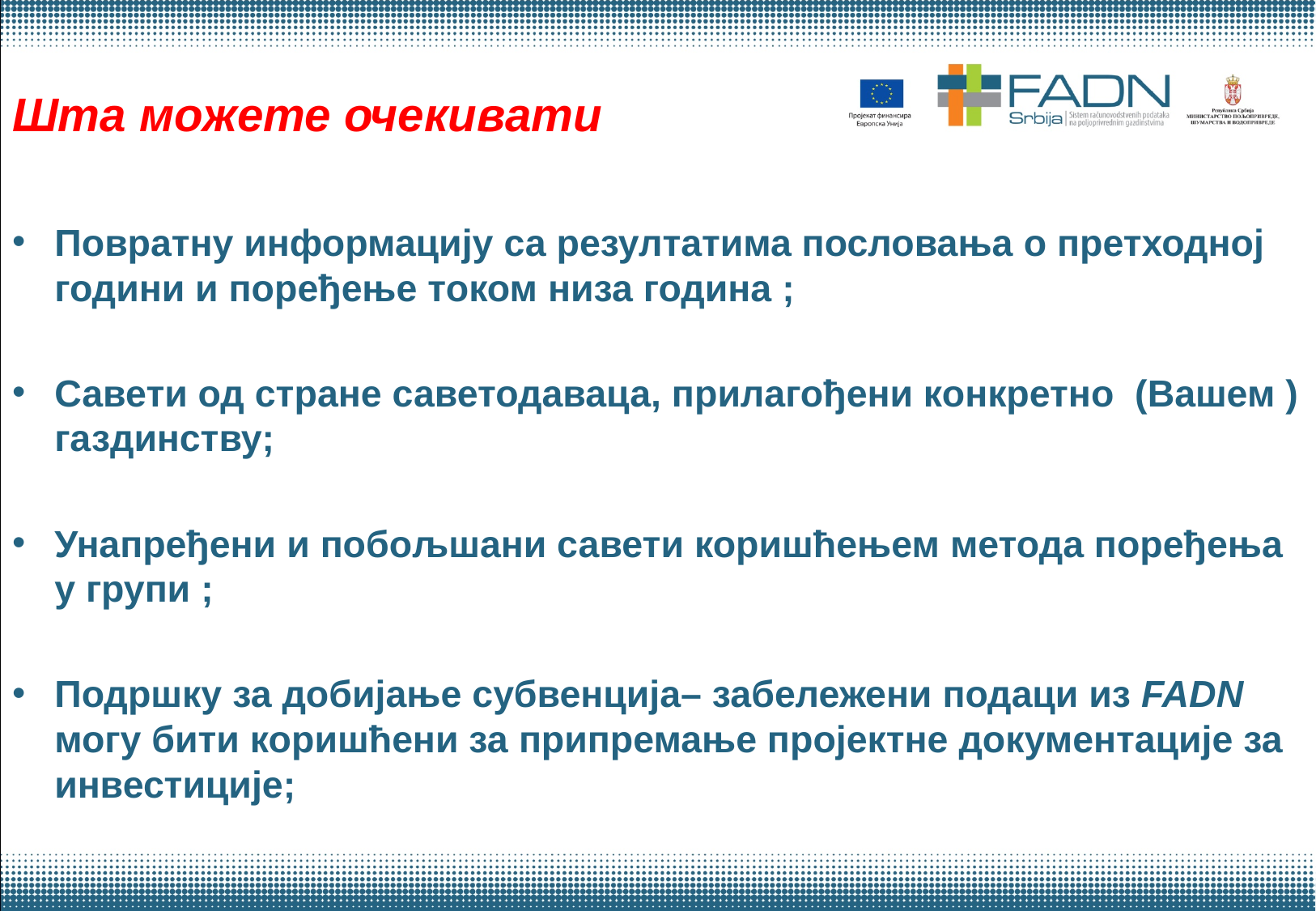

# Шта можете очекивати
Повратну информацију са резултатима пословања о претходној години и поређење током низа година ;

Савети од стране саветодаваца, прилагођени конкретно  (Вашем ) газдинству;

Унапређени и побољшани савети коришћењем метода поређења у групи ;

Подршку за добијање субвенција– забележени подаци из FADN могу бити коришћени за припремање пројектне документације за инвестиције;